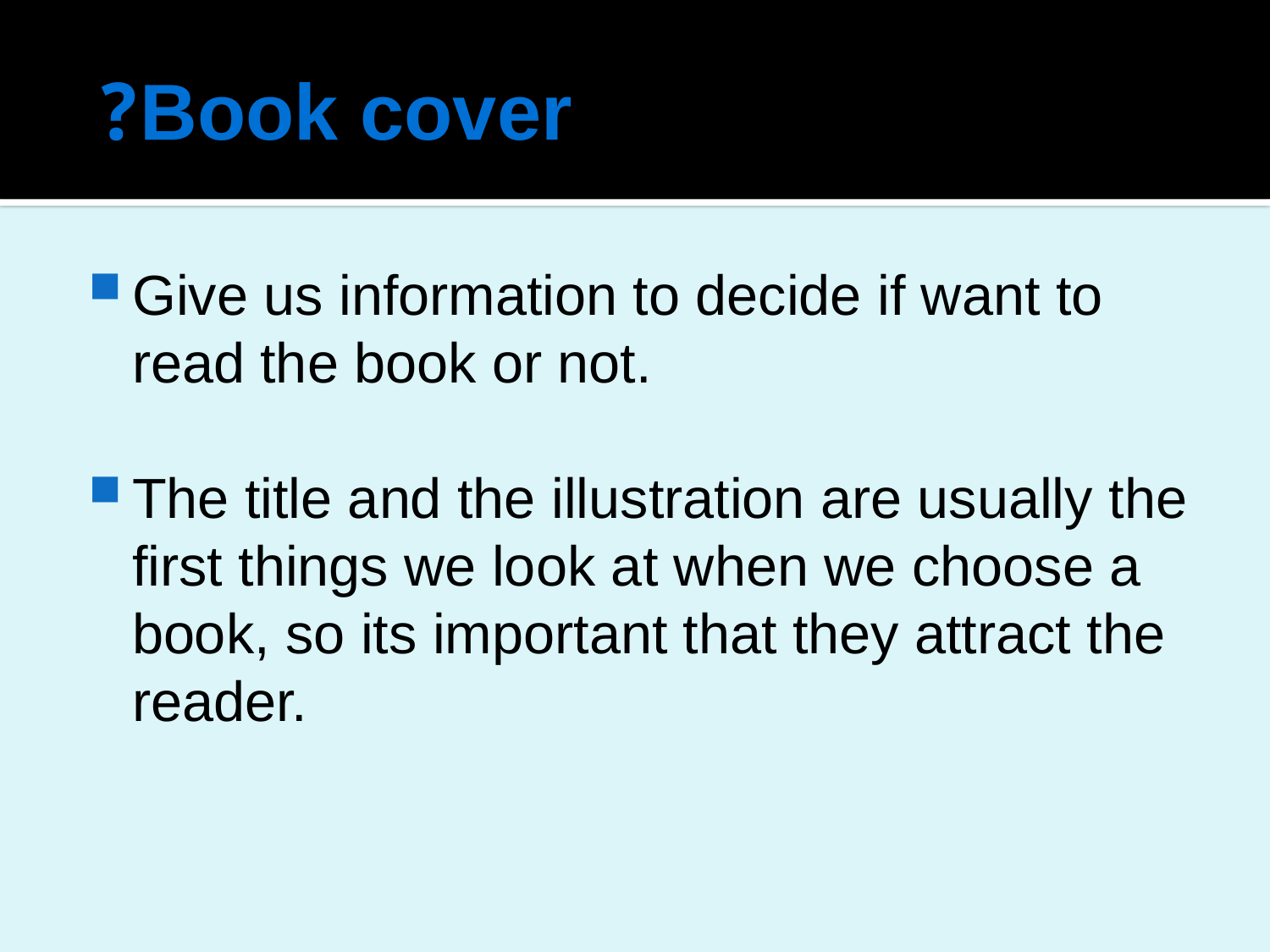

# Book cover?
Give us information to decide if want to read the book or not.

The title and the illustration are usually the first things we look at when we choose a book, so its important that they attract the reader.